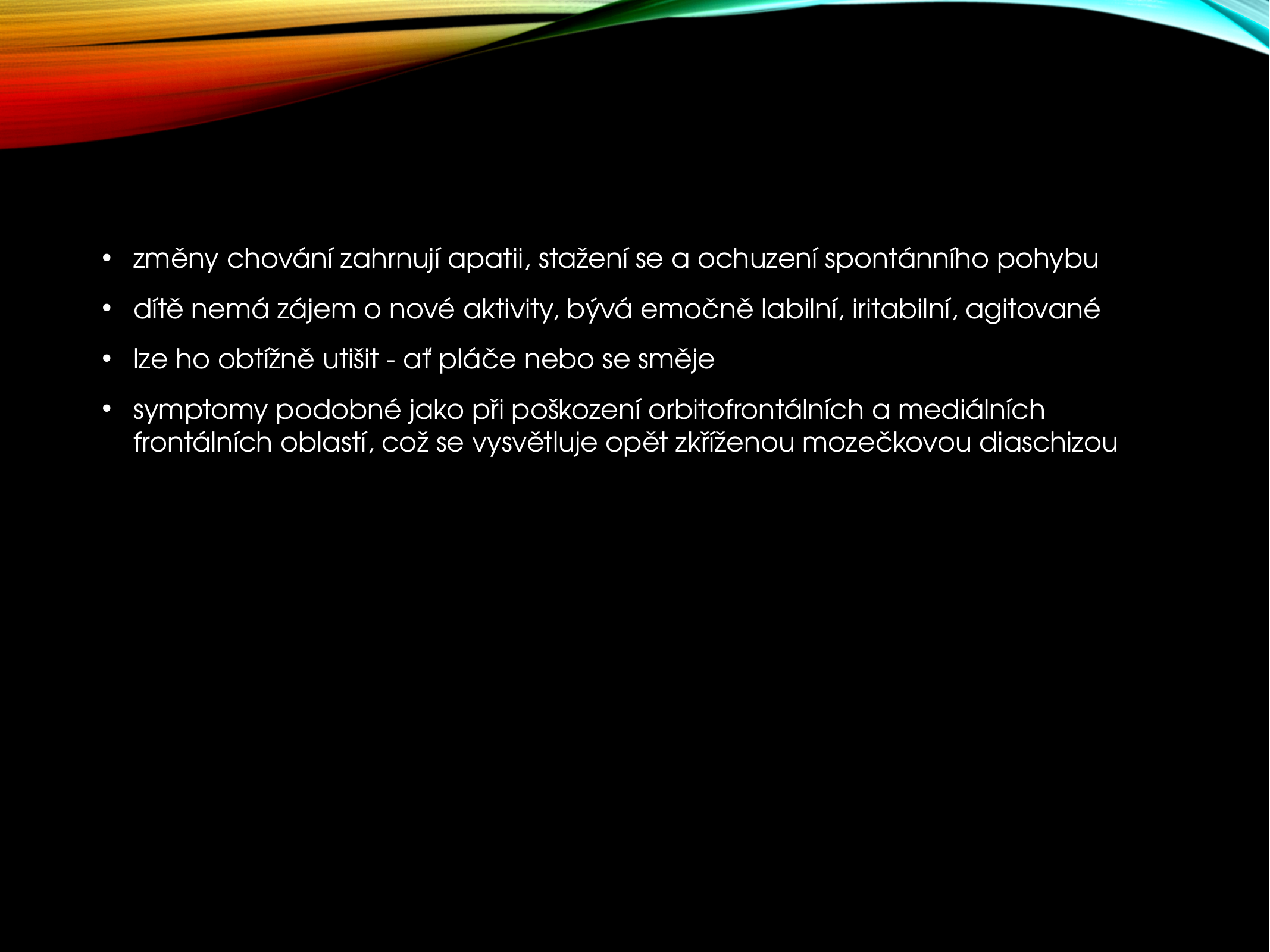

změny chování zahrnují apatii, stažení se a ochuzení spontánního pohybu
dítě nemá zájem o nové aktivity, bývá emočně labilní, iritabilní, agitované
lze ho obtížně utišit - ať pláče nebo se směje
symptomy podobné jako při poškození orbitofrontálních a mediálních frontálních oblastí, což se vysvětluje opět zkříženou mozečkovou diaschizou